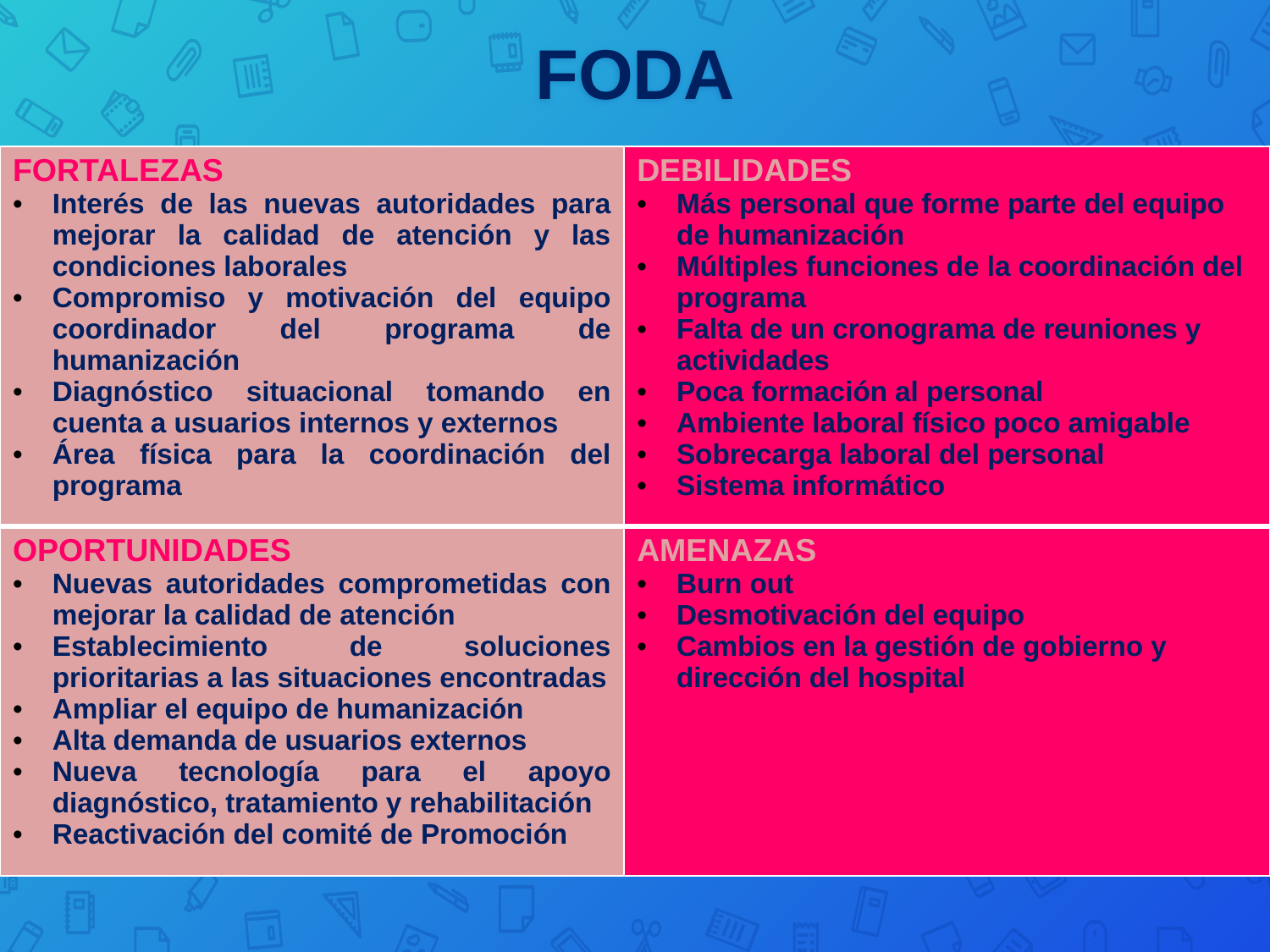

# FODA
| FORTALEZAS Interés de las nuevas autoridades para mejorar la calidad de atención y las condiciones laborales Compromiso y motivación del equipo coordinador del programa de humanización Diagnóstico situacional tomando en cuenta a usuarios internos y externos Área física para la coordinación del programa | DEBILIDADES Más personal que forme parte del equipo de humanización Múltiples funciones de la coordinación del programa Falta de un cronograma de reuniones y actividades Poca formación al personal Ambiente laboral físico poco amigable Sobrecarga laboral del personal Sistema informático |
| --- | --- |
| OPORTUNIDADES Nuevas autoridades comprometidas con mejorar la calidad de atención Establecimiento de soluciones prioritarias a las situaciones encontradas Ampliar el equipo de humanización Alta demanda de usuarios externos Nueva tecnología para el apoyo diagnóstico, tratamiento y rehabilitación Reactivación del comité de Promoción | AMENAZAS Burn out Desmotivación del equipo Cambios en la gestión de gobierno y dirección del hospital |